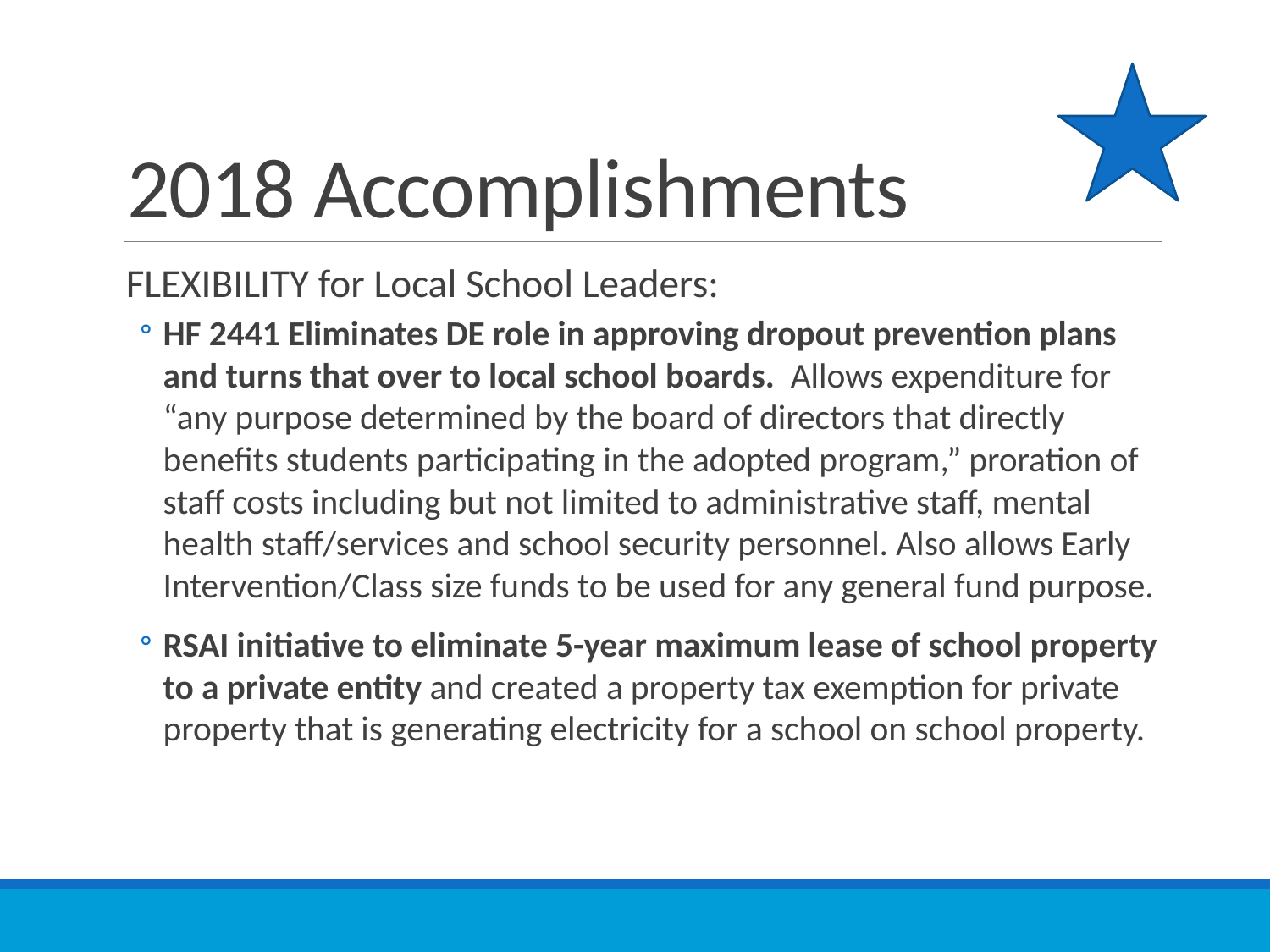

# 2018 Accomplishments

FLEXIBILITY for Local School Leaders:
HF 2441 Eliminates DE role in approving dropout prevention plans and turns that over to local school boards.  Allows expenditure for “any purpose determined by the board of directors that directly benefits students participating in the adopted program,” proration of staff costs including but not limited to administrative staff, mental health staff/services and school security personnel. Also allows Early Intervention/Class size funds to be used for any general fund purpose.
RSAI initiative to eliminate 5-year maximum lease of school property to a private entity and created a property tax exemption for private property that is generating electricity for a school on school property.